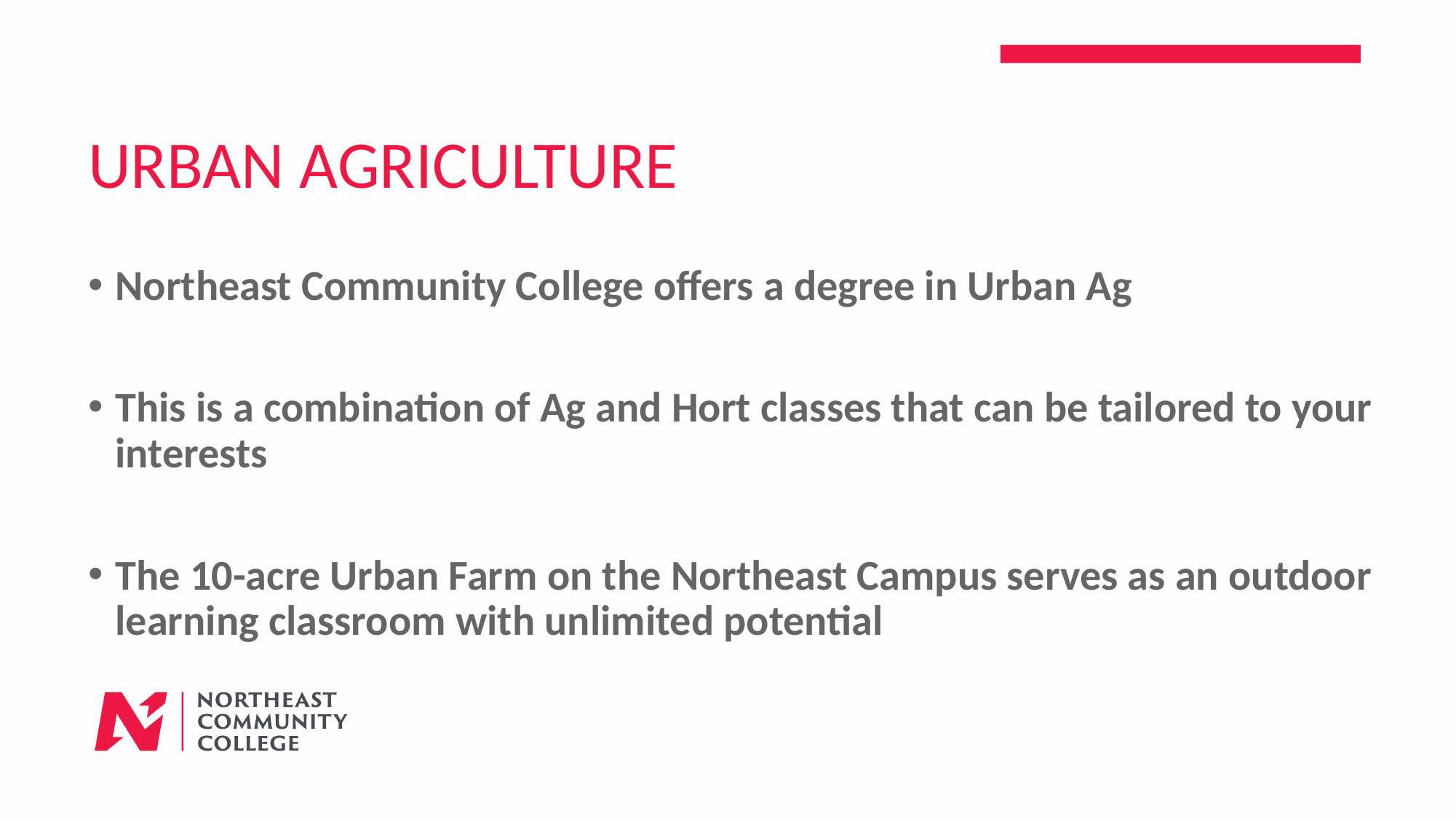

# Urban Agriculture
Northeast Community College offers a degree in Urban Ag

This is a combination of Ag and Hort classes that can be tailored to your interests

The 10-acre Urban Farm on the Northeast Campus serves as an outdoor learning classroom with unlimited potential